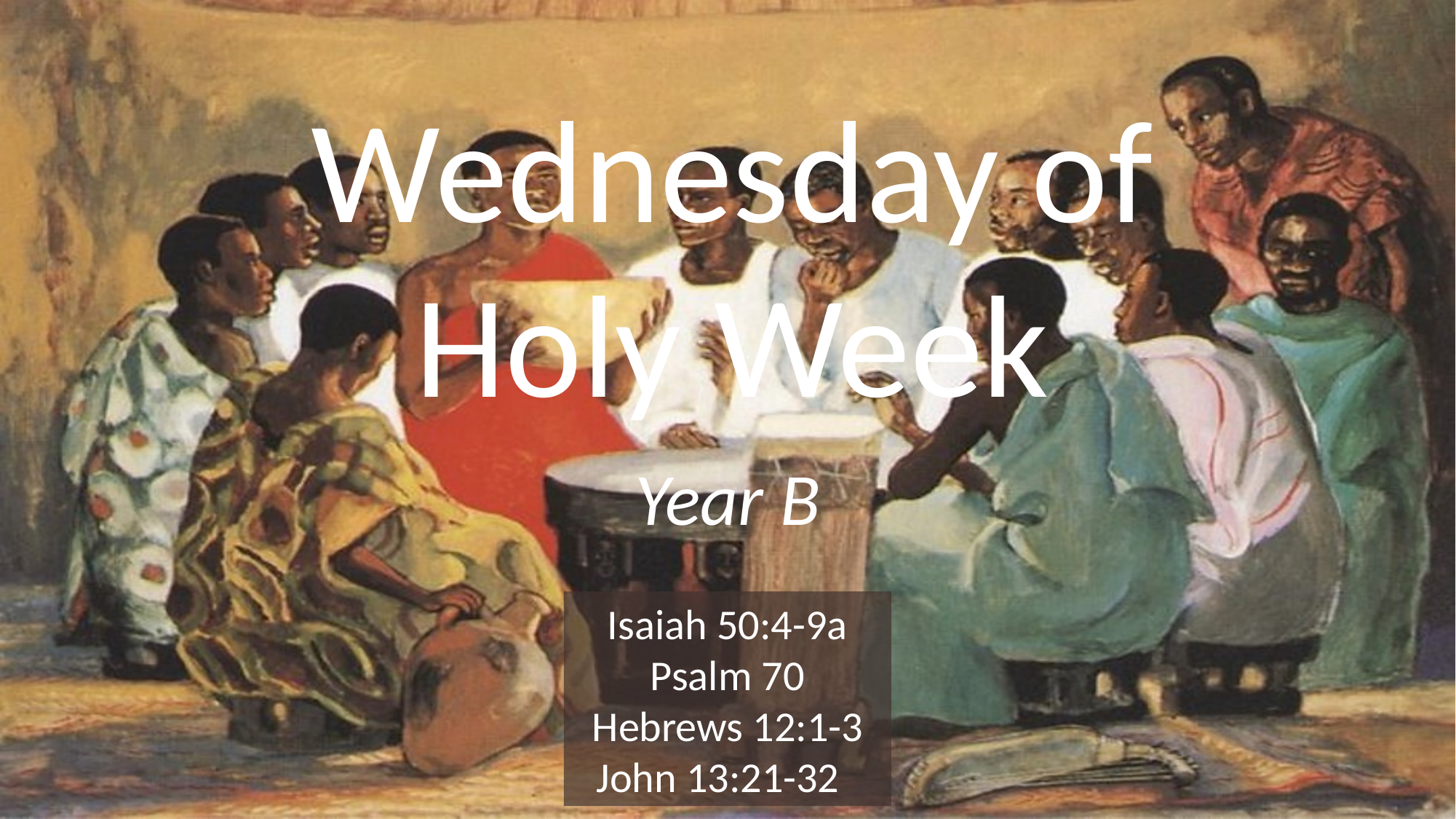

# Wednesday of Holy Week
Year B
Isaiah 50:4-9a
Psalm 70
Hebrews 12:1-3
John 13:21-32